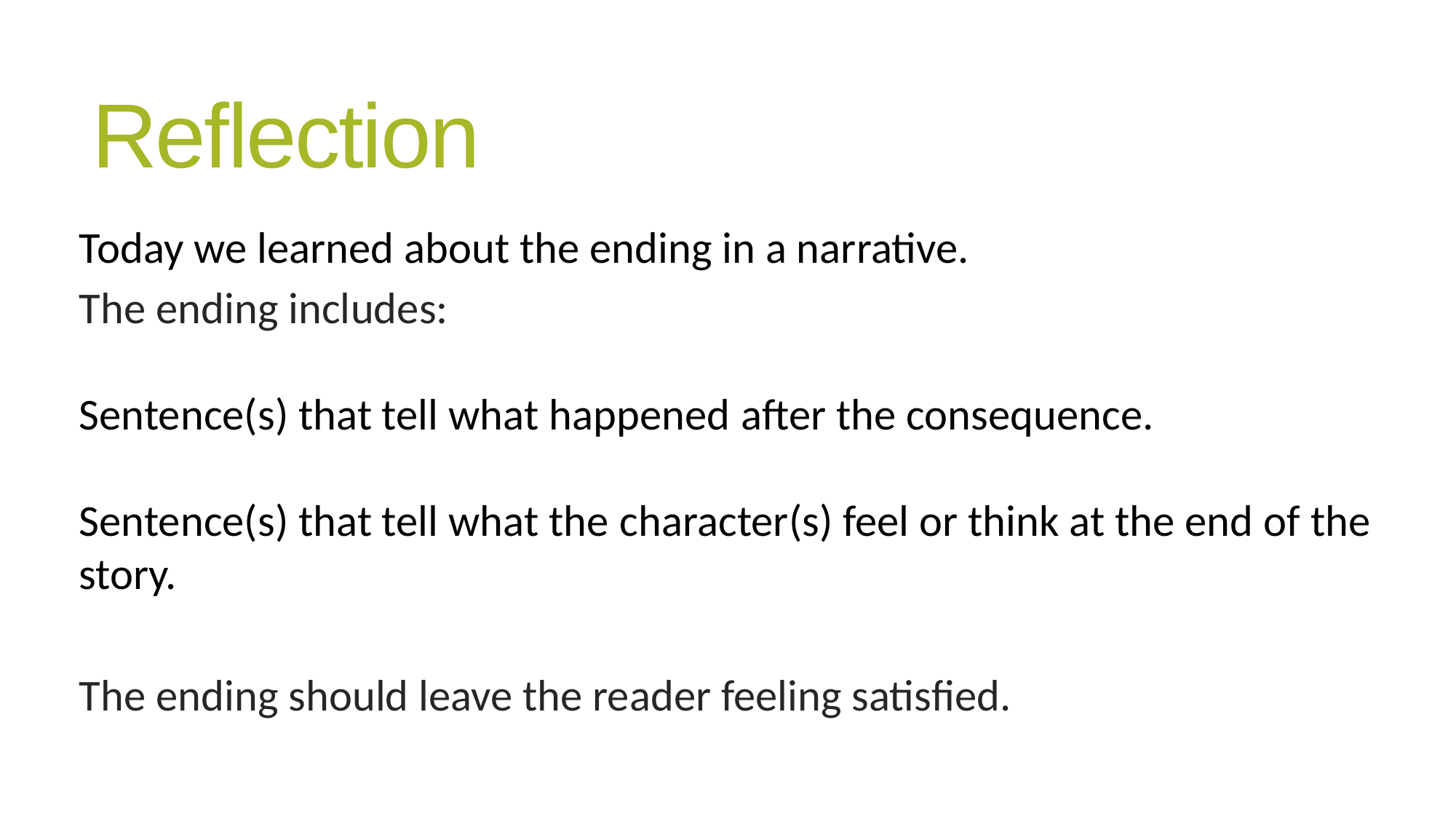

# Reflection

Today we learned about the ending in a narrative.
The ending includes:

Sentence(s) that tell what happened after the consequence.

Sentence(s) that tell what the character(s) feel or think at the end of the story.

The ending should leave the reader feeling satisfied.